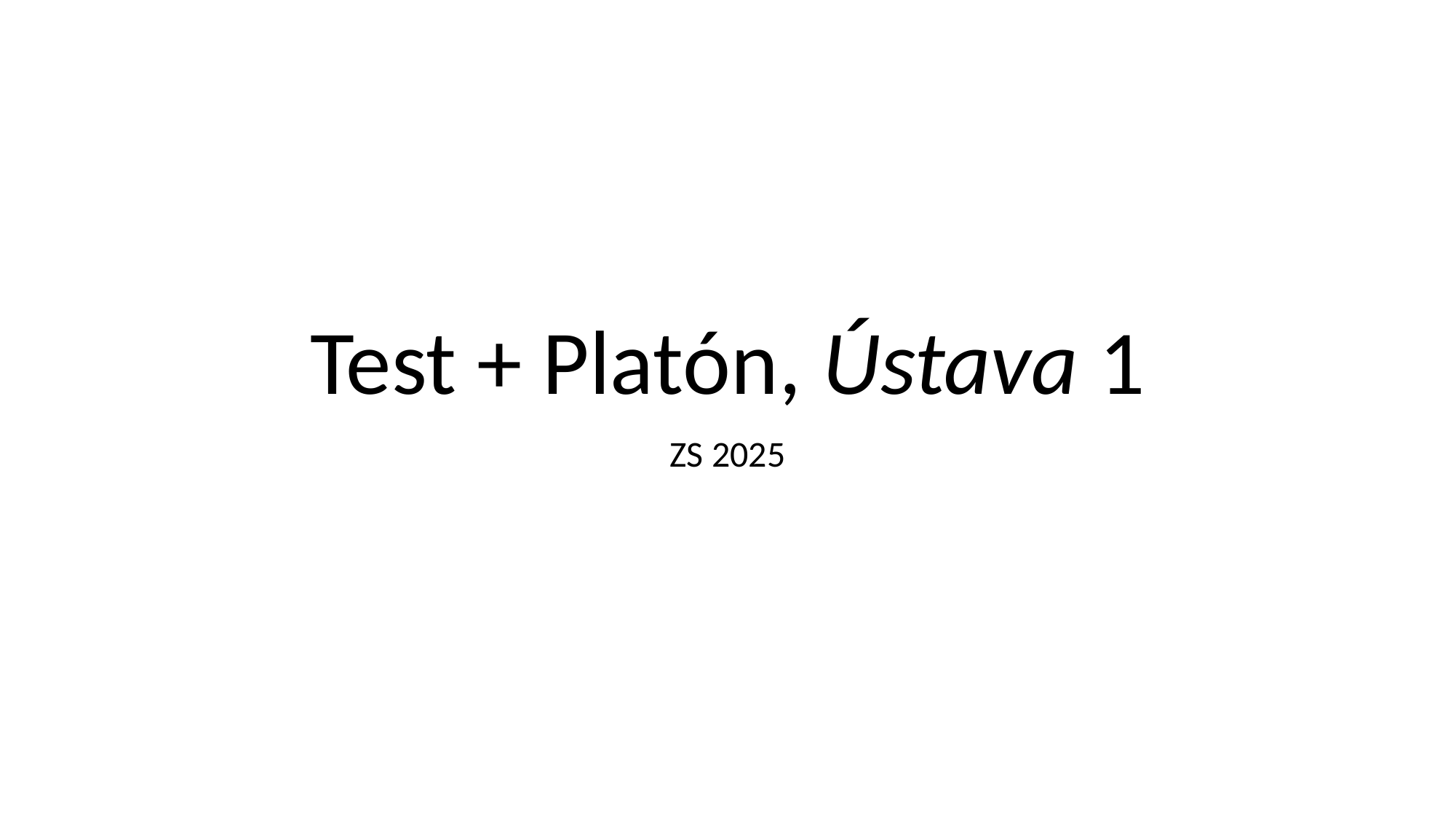

# Test + Platón, Ústava 1
ZS 2025